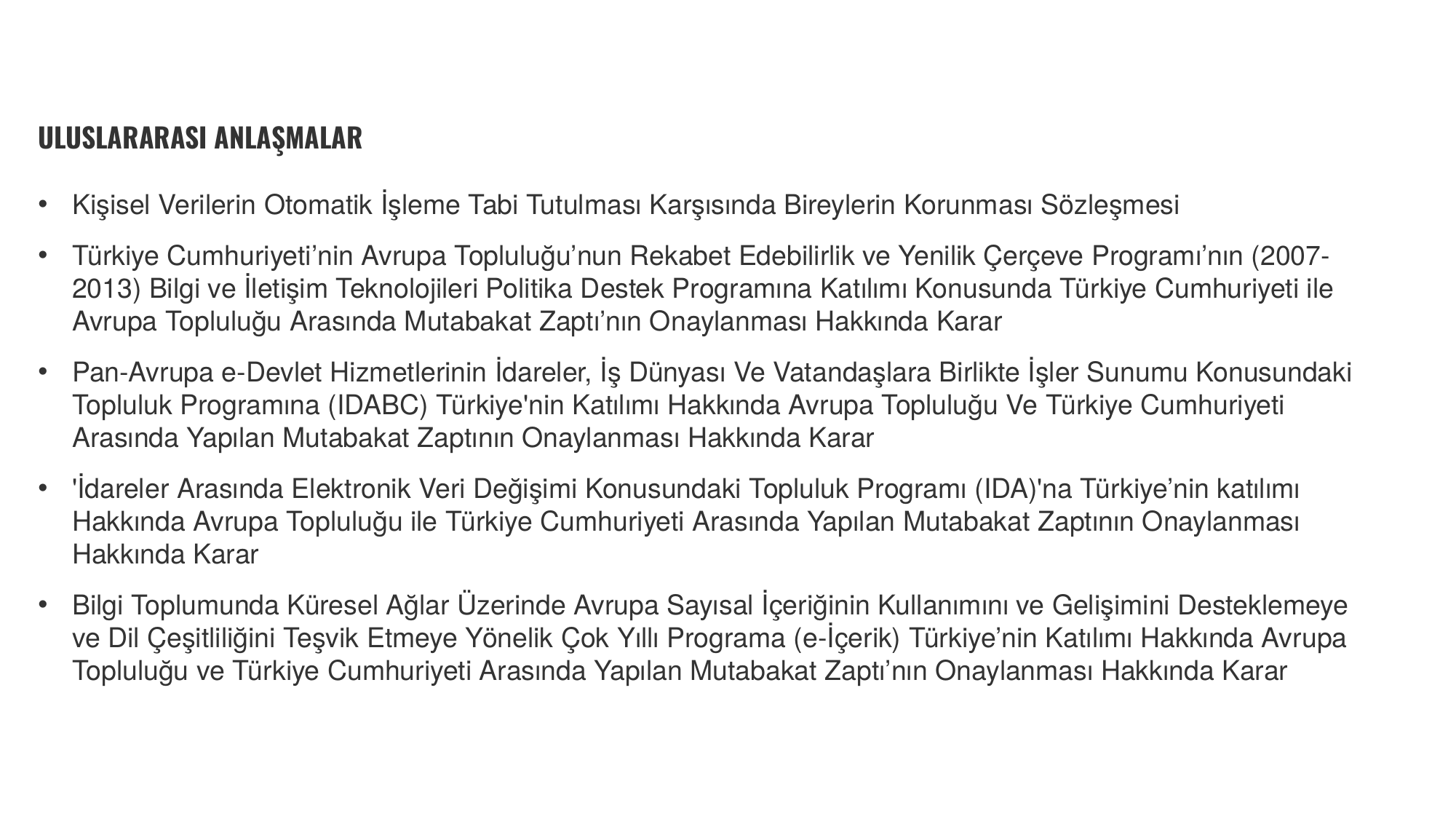

ULUSLARARASI ANLAŞMALAR

Kişisel Verilerin Otomatik İşleme Tabi Tutulması Karşısında Bireylerin Korunması Sözleşmesi
Türkiye Cumhuriyeti’nin Avrupa Topluluğu’nun Rekabet Edebilirlik ve Yenilik Çerçeve Programı’nın (2007-2013) Bilgi ve İletişim Teknolojileri Politika Destek Programına Katılımı Konusunda Türkiye Cumhuriyeti ile Avrupa Topluluğu Arasında Mutabakat Zaptı’nın Onaylanması Hakkında Karar
Pan-Avrupa e-Devlet Hizmetlerinin İdareler, İş Dünyası Ve Vatandaşlara Birlikte İşler Sunumu Konusundaki Topluluk Programına (IDABC) Türkiye'nin Katılımı Hakkında Avrupa Topluluğu Ve Türkiye Cumhuriyeti Arasında Yapılan Mutabakat Zaptının Onaylanması Hakkında Karar
'İdareler Arasında Elektronik Veri Değişimi Konusundaki Topluluk Programı (IDA)'na Türkiye’nin katılımı Hakkında Avrupa Topluluğu ile Türkiye Cumhuriyeti Arasında Yapılan Mutabakat Zaptının Onaylanması Hakkında Karar
Bilgi Toplumunda Küresel Ağlar Üzerinde Avrupa Sayısal İçeriğinin Kullanımını ve Gelişimini Desteklemeye ve Dil Çeşitliliğini Teşvik Etmeye Yönelik Çok Yıllı Programa (e-İçerik) Türkiye’nin Katılımı Hakkında Avrupa Topluluğu ve Türkiye Cumhuriyeti Arasında Yapılan Mutabakat Zaptı’nın Onaylanması Hakkında Karar